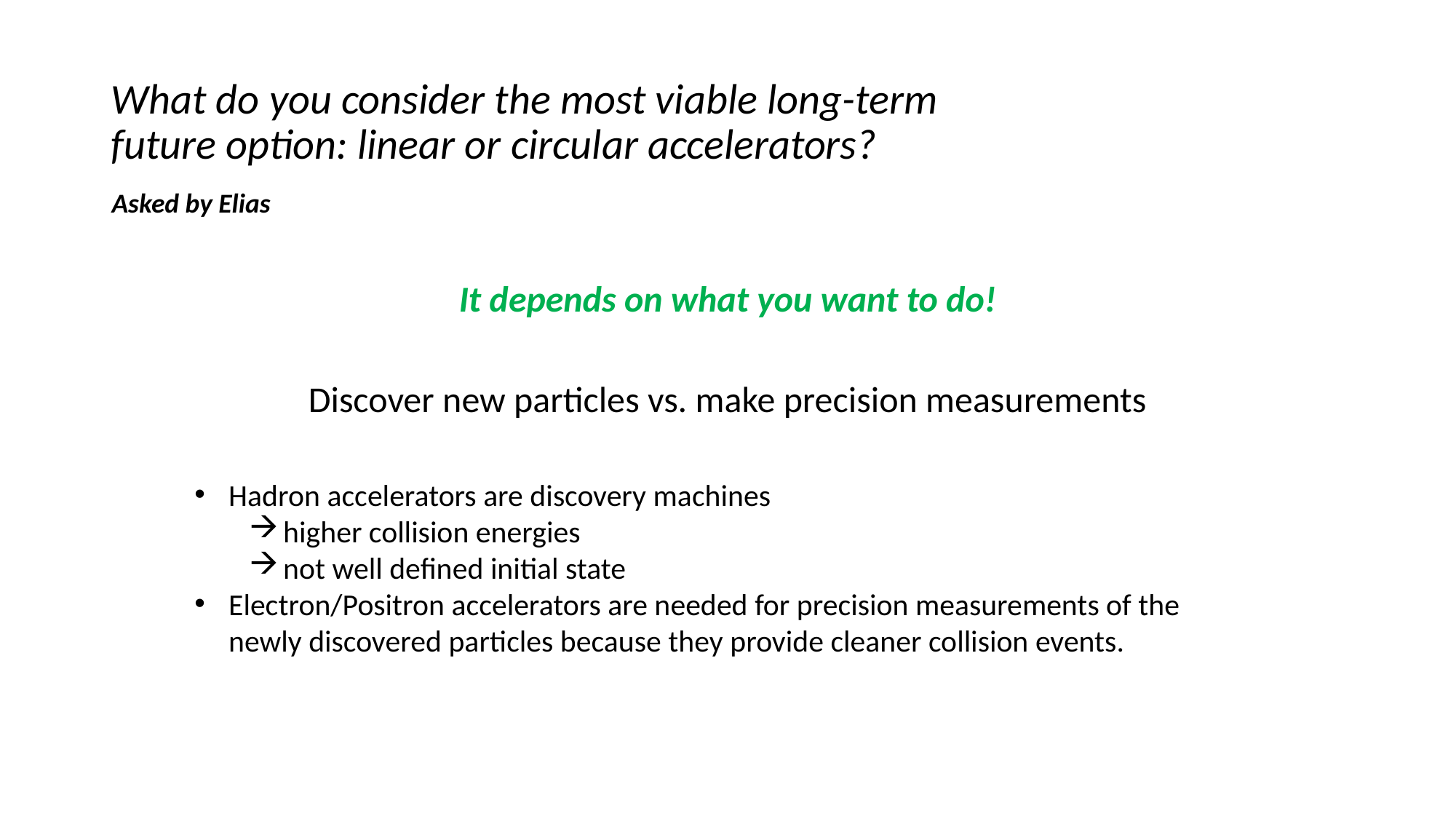

# What do you consider the most viable long-term future option: linear or circular accelerators?
Asked by Elias
It depends on what you want to do!
Discover new particles vs. make precision measurements
Hadron accelerators are discovery machines
higher collision energies
not well defined initial state
Electron/Positron accelerators are needed for precision measurements of the newly discovered particles because they provide cleaner collision events.